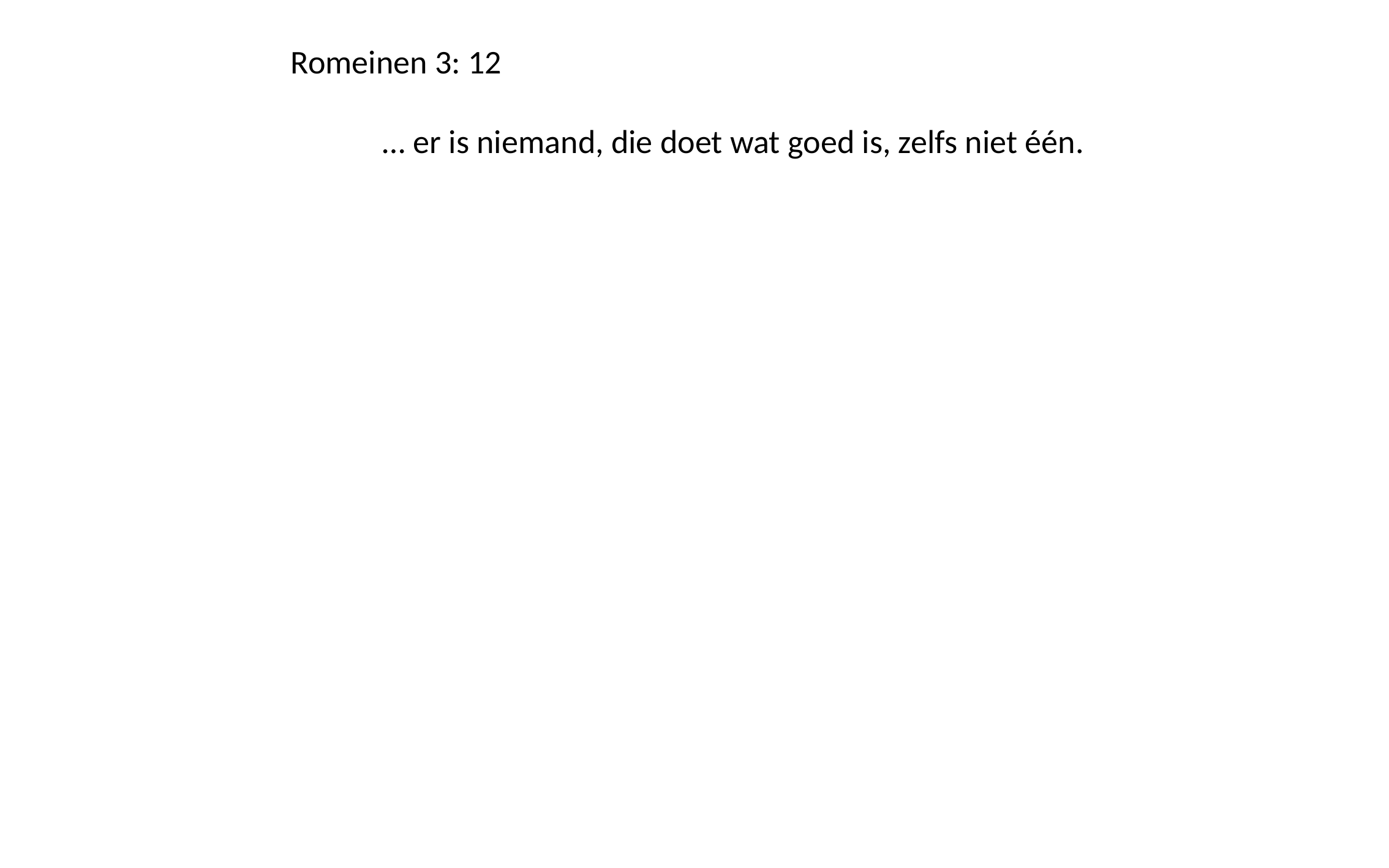

Romeinen 3: 12

	… er is niemand, die doet wat goed is, zelfs niet één.